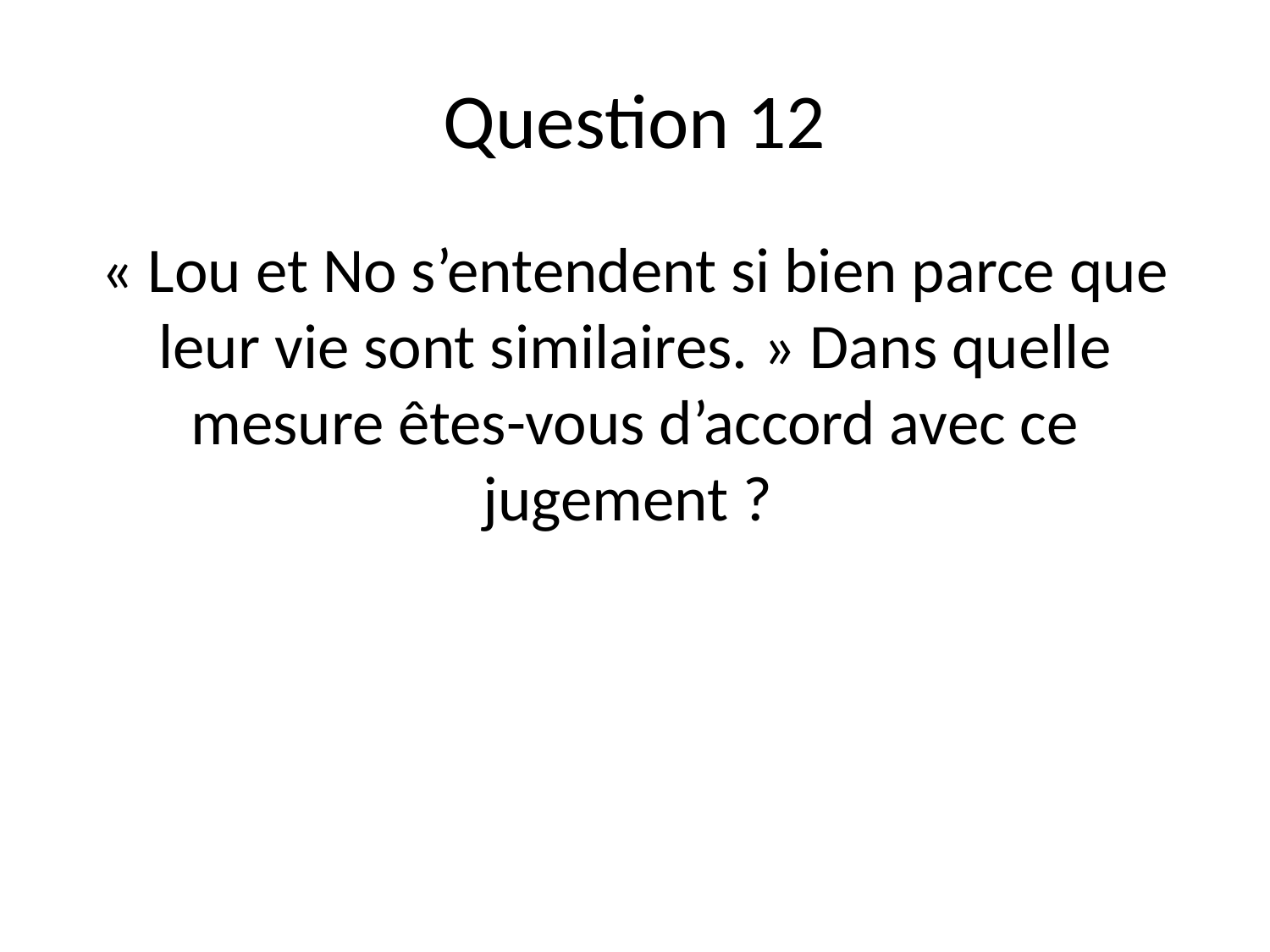

# Question 12
« Lou et No s’entendent si bien parce que leur vie sont similaires. » Dans quelle mesure êtes-vous d’accord avec ce jugement ?